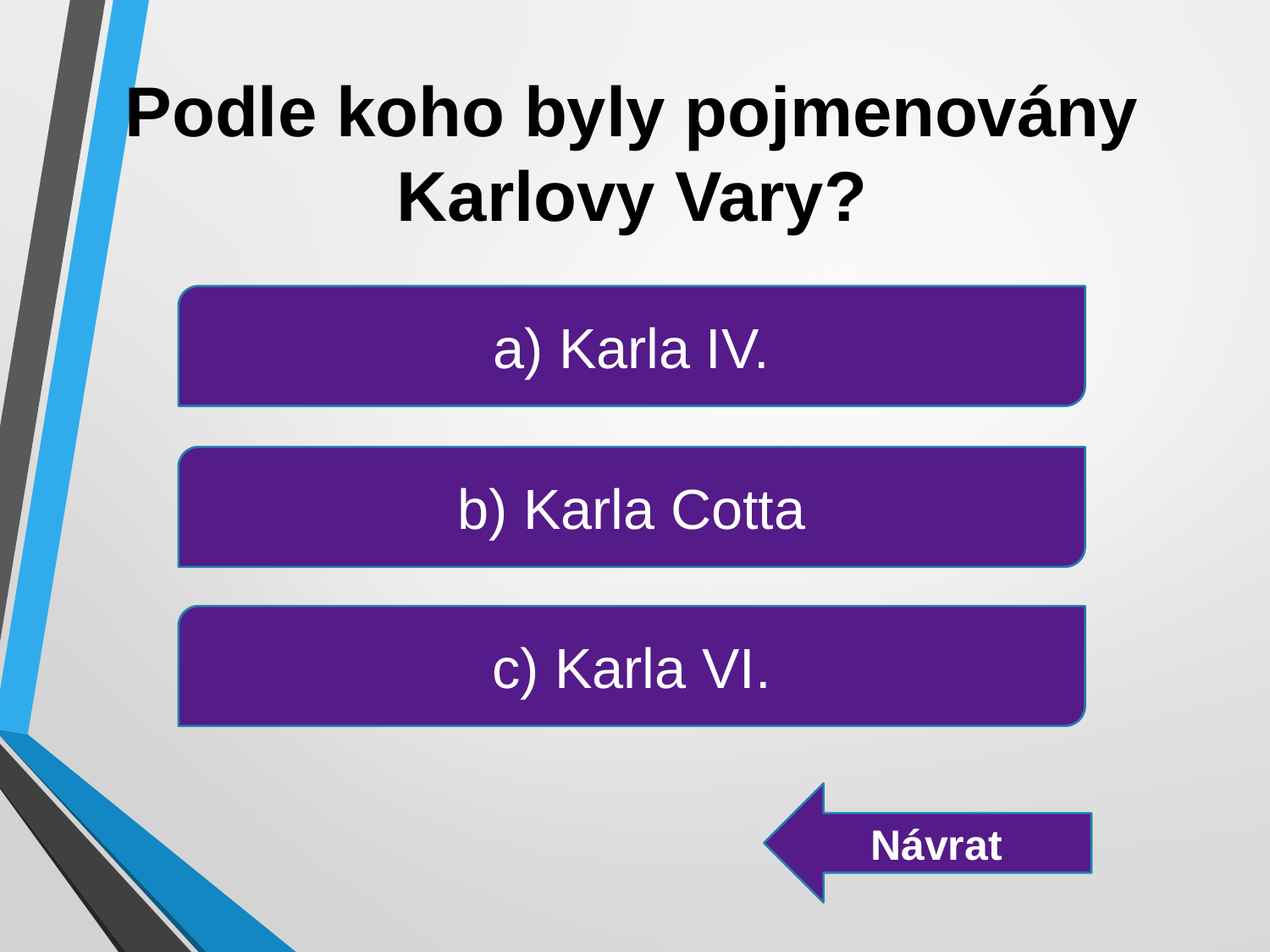

# Podle koho byly pojmenovány Karlovy Vary?
a) Karla IV.
b) Karla Cotta
c) Karla VI.
Návrat